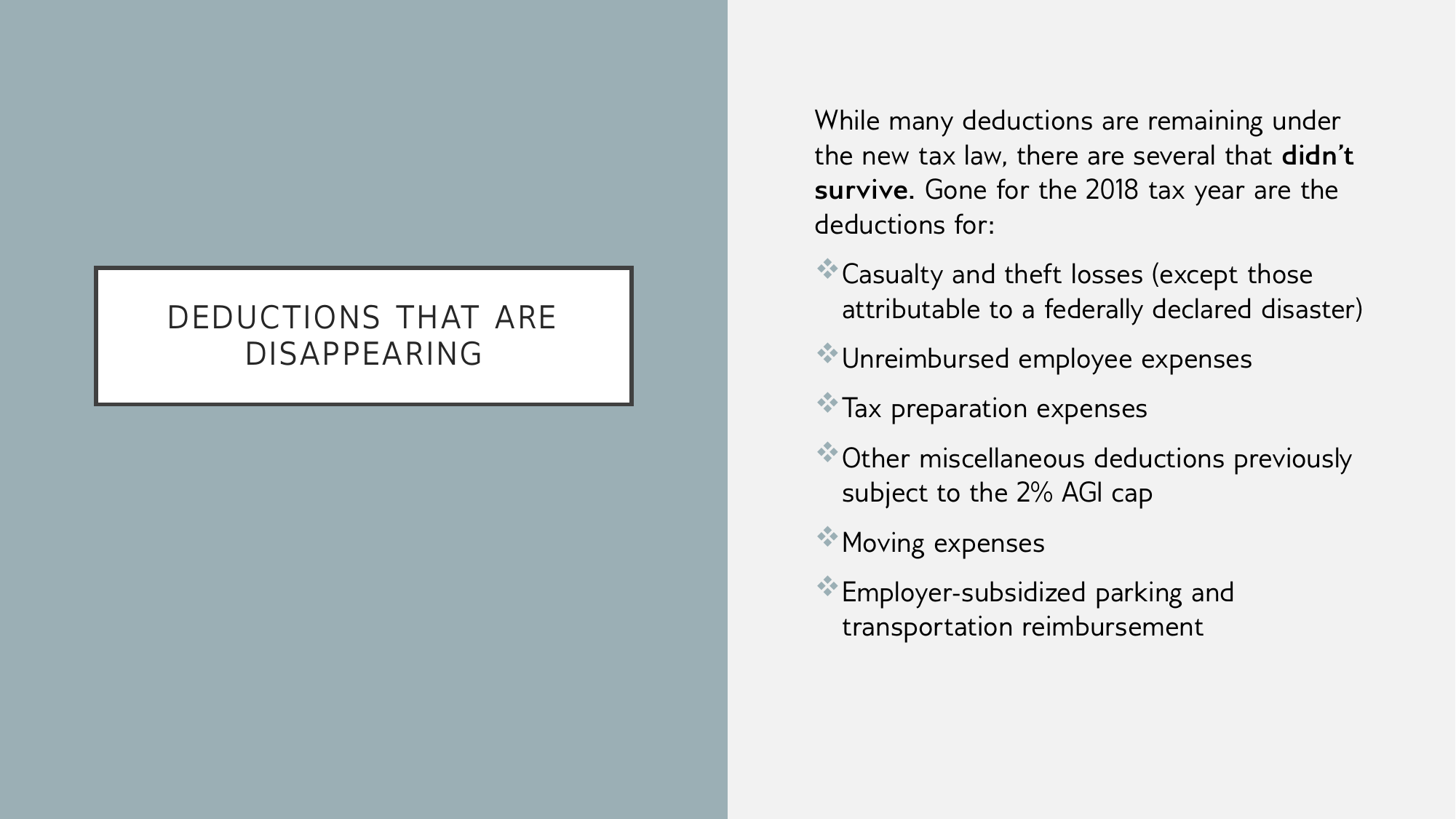

While many deductions are remaining under the new tax law, there are several that didn’t survive. Gone for the 2018 tax year are the deductions for:
Casualty and theft losses (except those attributable to a federally declared disaster)
Unreimbursed employee expenses
Tax preparation expenses
Other miscellaneous deductions previously subject to the 2% AGI cap
Moving expenses
Employer-subsidized parking and transportation reimbursement
# Deductions that are disappearing